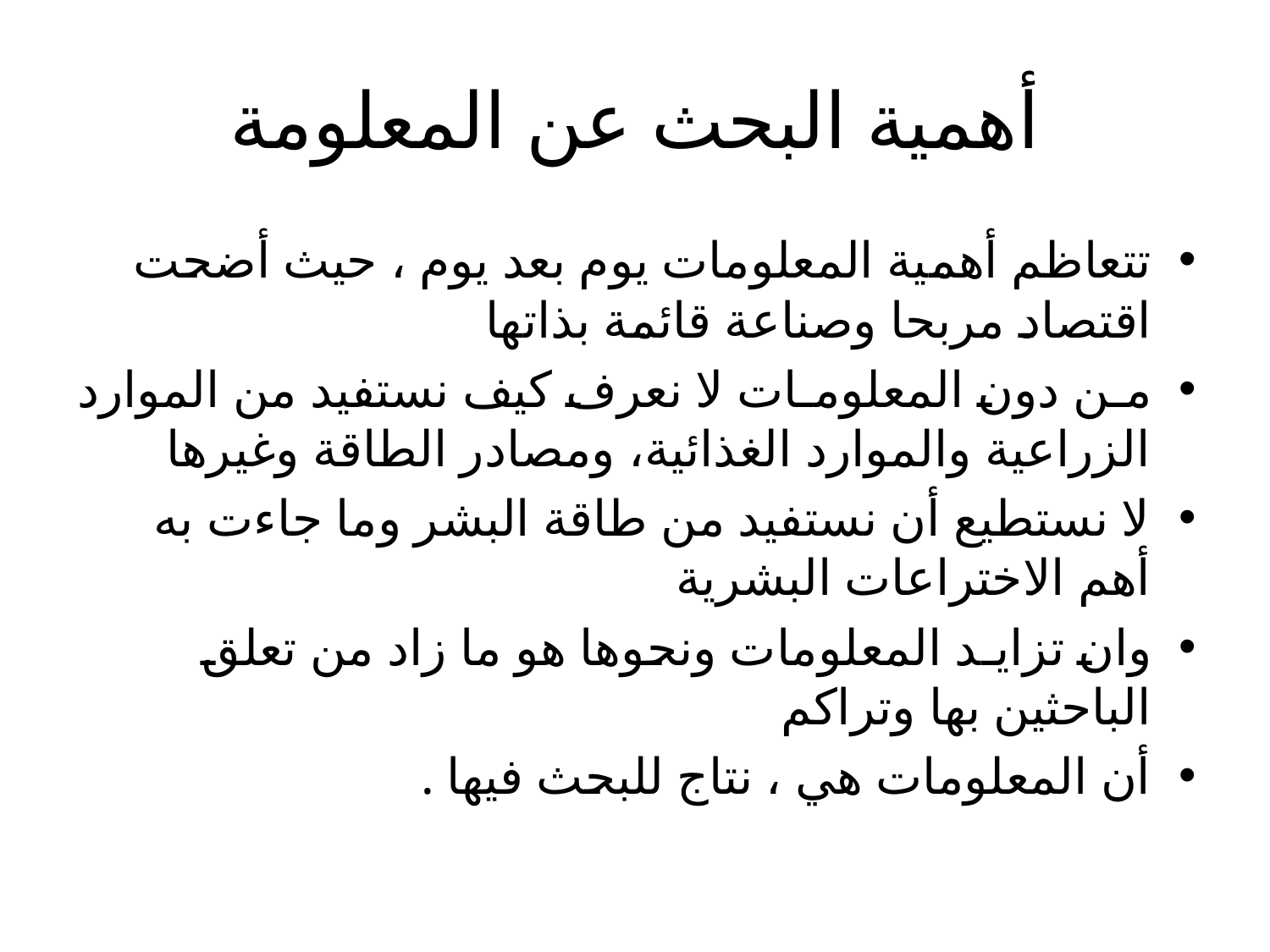

# أهمية البحث عن المعلومة
تتعاظم أهمية المعلومات يوم بعد يوم ، حيث أضحت اقتصاد مربحا وصناعة قائمة بذاتها
مـن دون المعلومـات لا نعرف كيف نستفيد من الموارد الزراعية والموارد الغذائية، ومصادر الطاقة وغيرها
لا نستطيع أن نستفيد من طاقة البشر وما جاءت به أهم الاختراعات البشرية
وان تزايـد المعلومات ونحوها هو ما زاد من تعلق الباحثين بها وتراكم
أن المعلومات هي ، نتاج للبحث فيها .